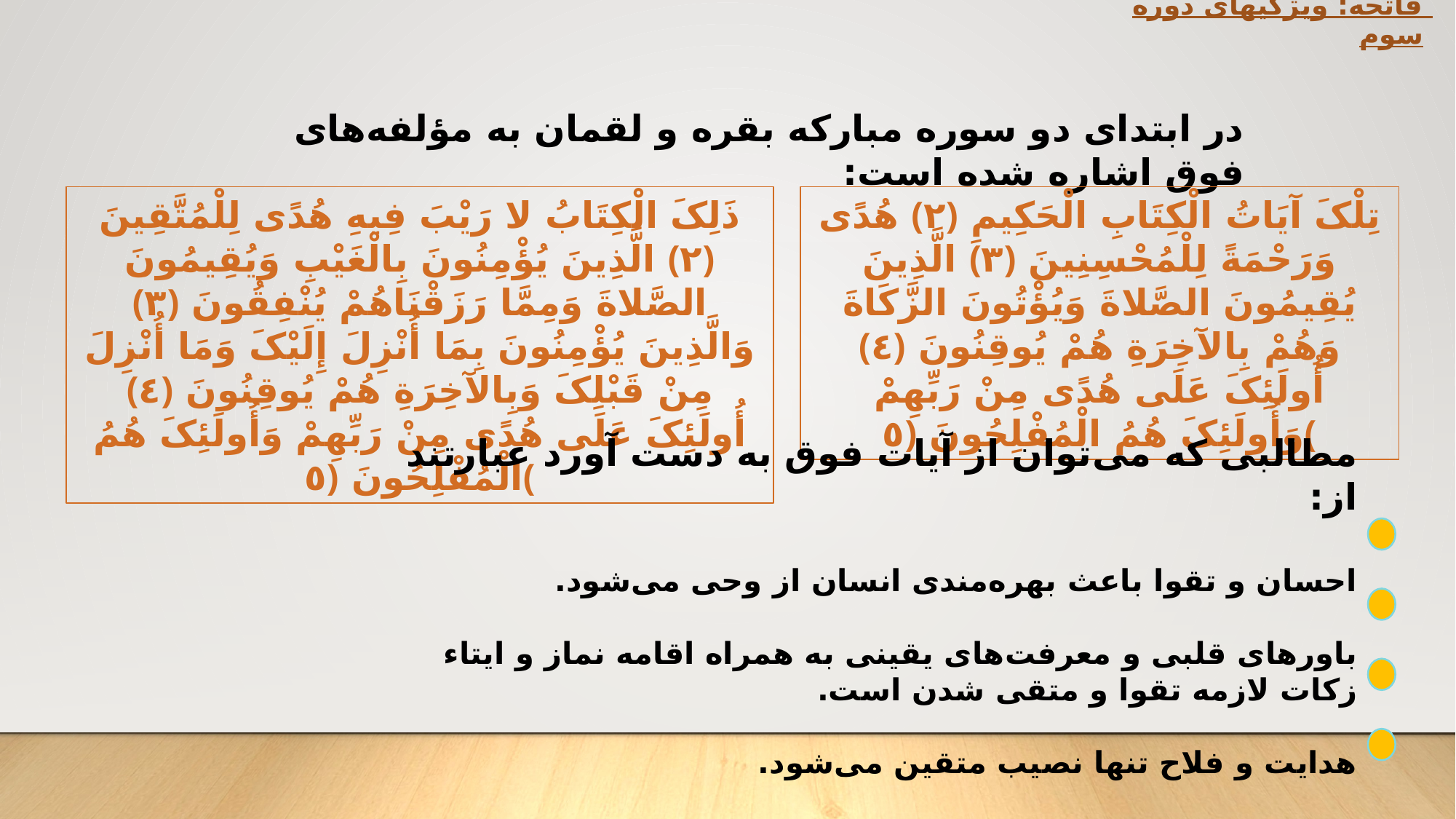

فاتحه: ویژگیهای دوره سوم
در ابتدای دو سوره مبارکه بقره و لقمان به مؤلفه‌های فوق اشاره شده است:
ذَلِکَ الْکِتَابُ لا رَیْبَ فِیهِ هُدًى لِلْمُتَّقِینَ ﴿٢﴾ الَّذِینَ یُؤْمِنُونَ بِالْغَیْبِ وَیُقِیمُونَ الصَّلاةَ وَمِمَّا رَزَقْنَاهُمْ یُنْفِقُونَ ﴿٣﴾ وَالَّذِینَ یُؤْمِنُونَ بِمَا أُنْزِلَ إِلَیْکَ وَمَا أُنْزِلَ مِنْ قَبْلِکَ وَبِالآخِرَةِ هُمْ یُوقِنُونَ ﴿٤﴾ أُولَئِکَ عَلَى هُدًى مِنْ رَبِّهِمْ وَأُولَئِکَ هُمُ الْمُفْلِحُونَ ﴿٥﴾
تِلْکَ آیَاتُ الْکِتَابِ الْحَکِیمِ ﴿٢﴾ هُدًى وَرَحْمَةً لِلْمُحْسِنِینَ ﴿٣﴾ الَّذِینَ یُقِیمُونَ الصَّلاةَ وَیُؤْتُونَ الزَّکَاةَ وَهُمْ بِالآخِرَةِ هُمْ یُوقِنُونَ ﴿٤﴾ أُولَئِکَ عَلَى هُدًى مِنْ رَبِّهِمْ وَأُولَئِکَ هُمُ الْمُفْلِحُونَ ﴿٥﴾
مطالبی که می‌توان از آیات فوق به دست آورد عبارتند از:

احسان و تقوا باعث بهره‌مندی انسان از وحی می‌شود.

باورهای قلبی و معرفت‌های یقینی به همراه اقامه نماز و ایتاء زکات لازمه تقوا و متقی شدن است.

هدایت و فلاح تنها نصیب متقین می‌شود.

برای رسیدن به تقوا، هدایت و فلاح اعمالی چون اقامه نماز لازم است.